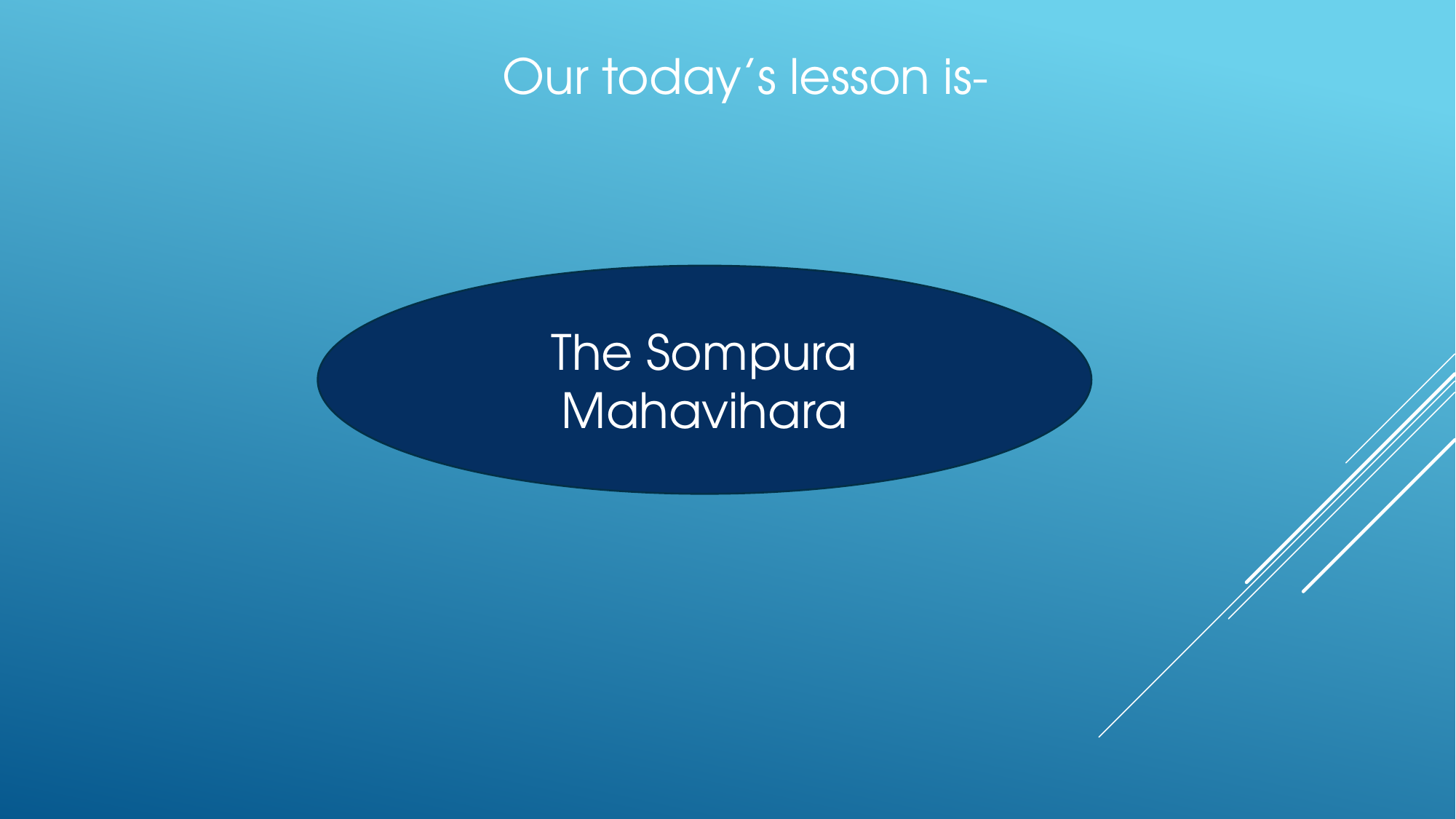

Our today’s lesson is-
The Sompura Mahavihara